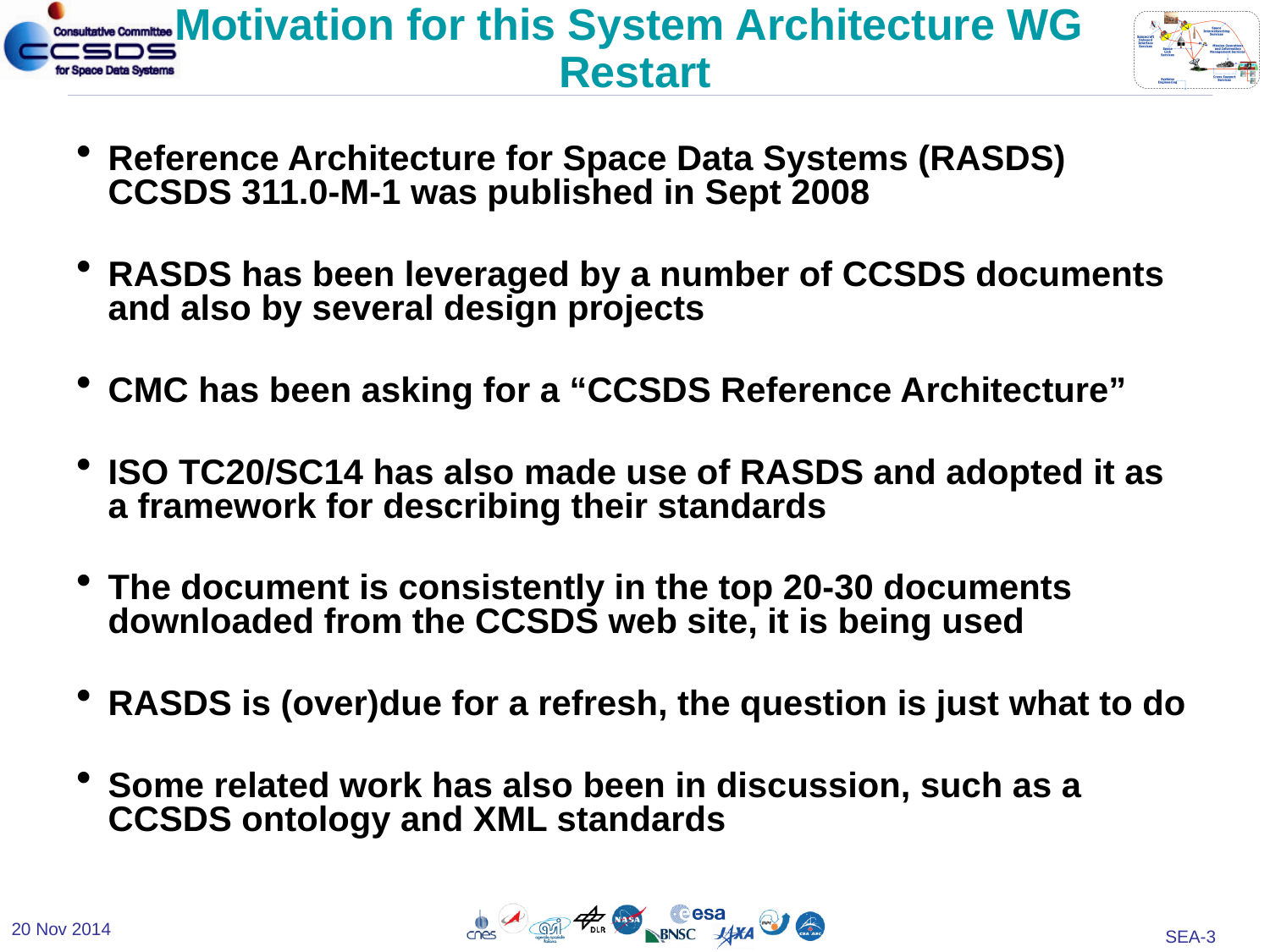

# Motivation for this System Architecture WG Restart
Reference Architecture for Space Data Systems (RASDS) CCSDS 311.0-M-1 was published in Sept 2008

RASDS has been leveraged by a number of CCSDS documents and also by several design projects

CMC has been asking for a “CCSDS Reference Architecture”

ISO TC20/SC14 has also made use of RASDS and adopted it as a framework for describing their standards

The document is consistently in the top 20-30 documents downloaded from the CCSDS web site, it is being used

RASDS is (over)due for a refresh, the question is just what to do

Some related work has also been in discussion, such as a CCSDS ontology and XML standards
20 Nov 2014